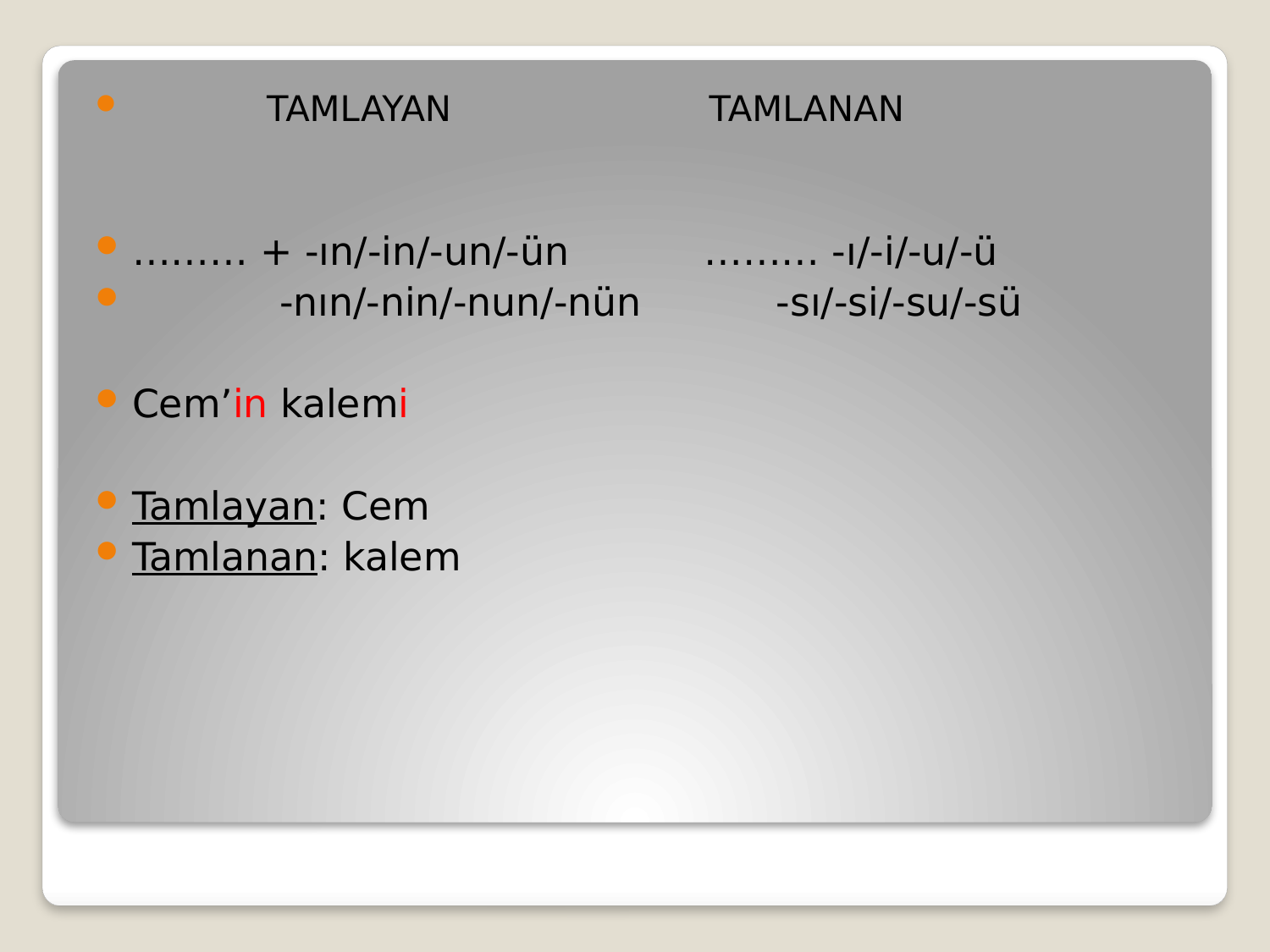

TAMLAYAN                       TAMLANAN

……… + -ın/-in/-un/-ün           ……… -ı/-i/-u/-ü
            -nın/-nin/-nun/-nün           -sı/-si/-su/-sü

Cem’in kalemi

Tamlayan: Cem
Tamlanan: kalem

#